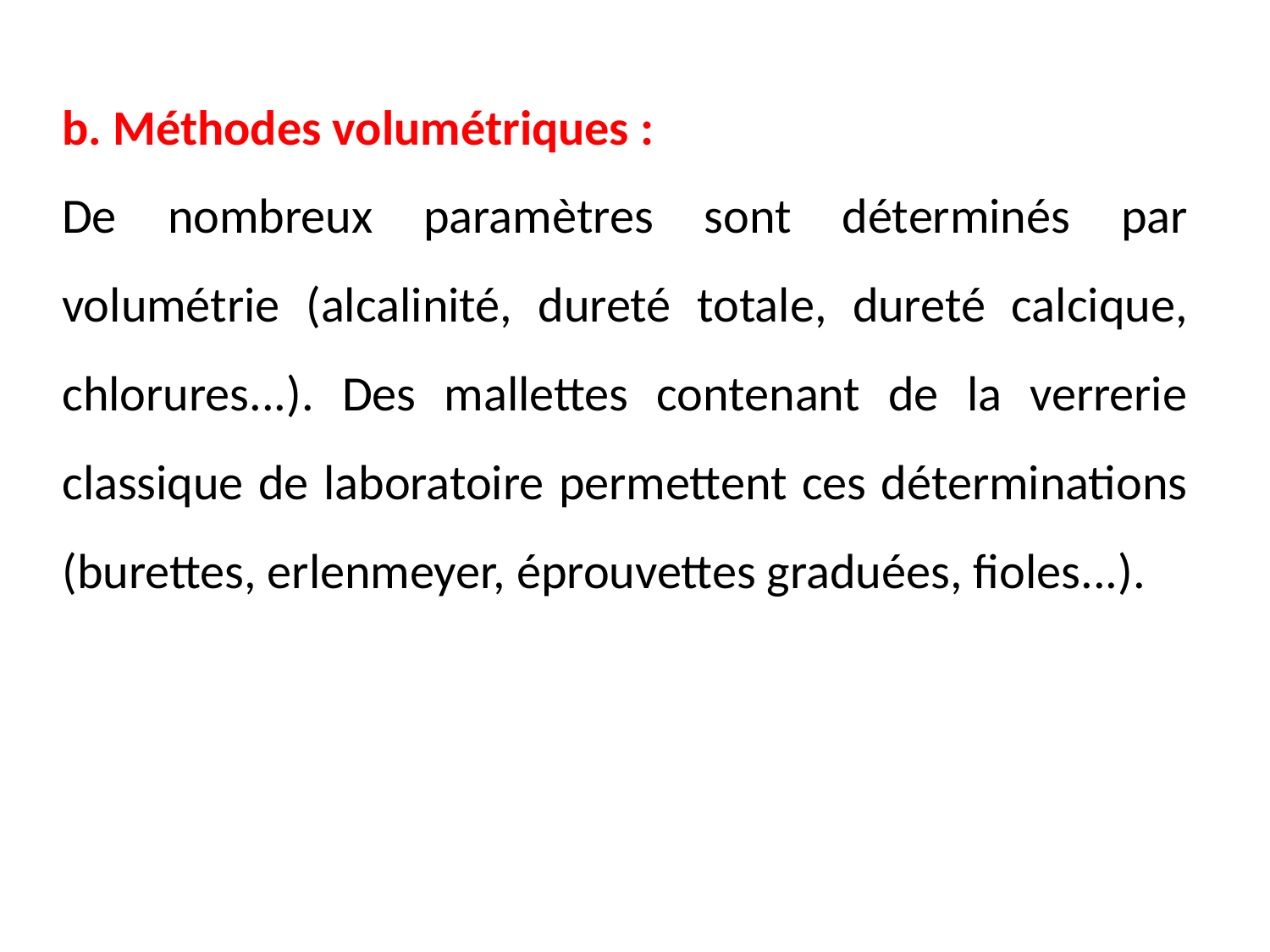

b. Méthodes volumétriques :
De nombreux paramètres sont déterminés par volumétrie (alcalinité, dureté totale, dureté calcique, chlorures...). Des mallettes contenant de la verrerie classique de laboratoire permettent ces déterminations (burettes, erlenmeyer, éprouvettes graduées, fioles...).